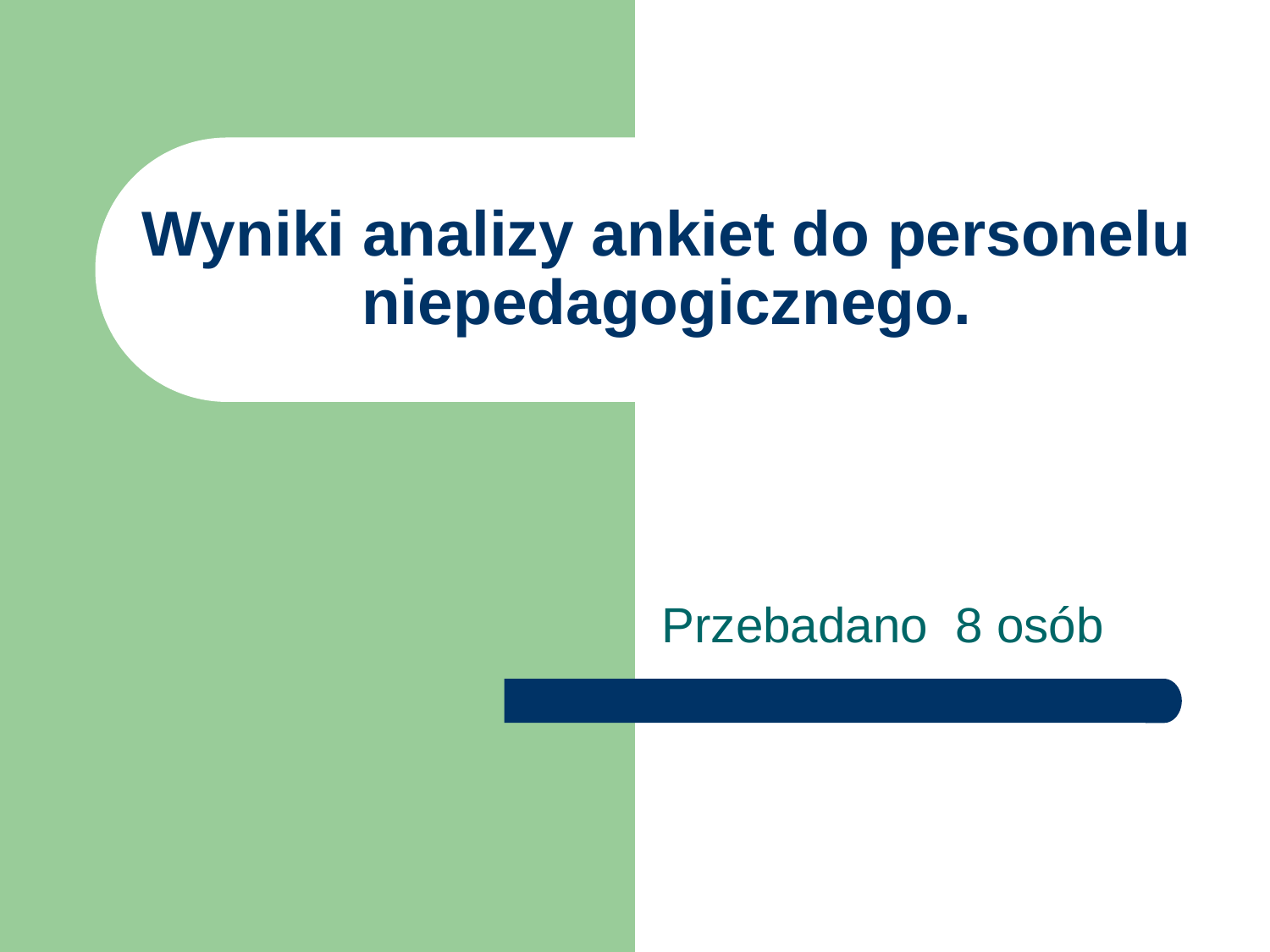

# Wyniki analizy ankiet do personelu niepedagogicznego.
Przebadano  8 osób